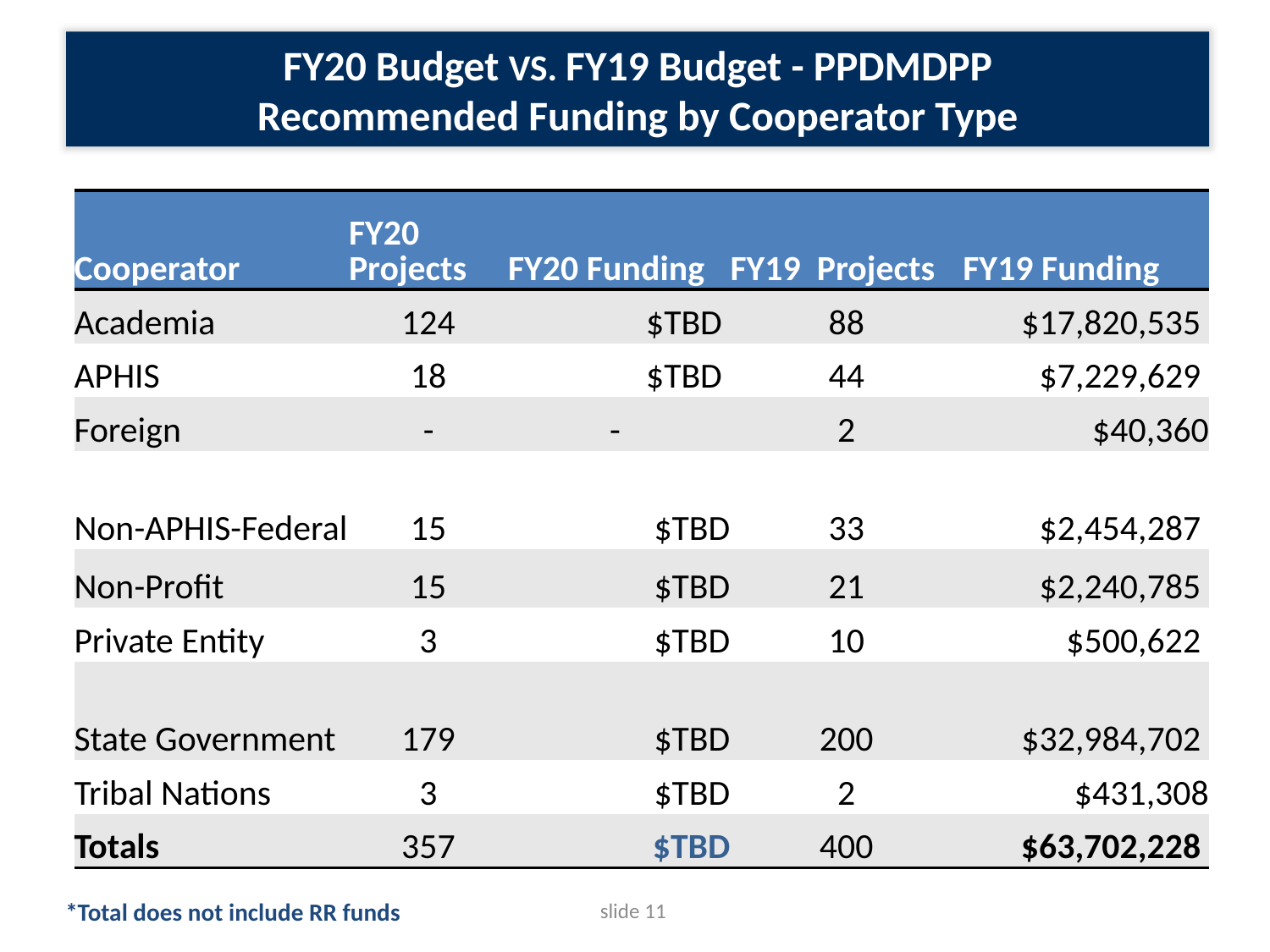

FY20 Budget VS. FY19 Budget - PPDMDPP
Recommended Funding by Cooperator Type
| Cooperator | FY20 Projects | FY20 Funding | FY19  Projects | FY19 Funding |
| --- | --- | --- | --- | --- |
| Academia | 124 | $TBD | 88 | $17,820,535 |
| APHIS | 18 | $TBD | 44 | $7,229,629 |
| Foreign | - | - | 2 | $40,360 |
| Non-APHIS-Federal | 15 | $TBD | 33 | $2,454,287 |
| Non-Profit | 15 | $TBD | 21 | $2,240,785 |
| Private Entity | 3 | $TBD | 10 | $500,622 |
| State Government | 179 | $TBD | 200 | $32,984,702 |
| Tribal Nations | 3 | $TBD | 2 | $431,308 |
| Totals | 357 | $TBD | 400 | $63,702,228 |
*Total does not include RR funds